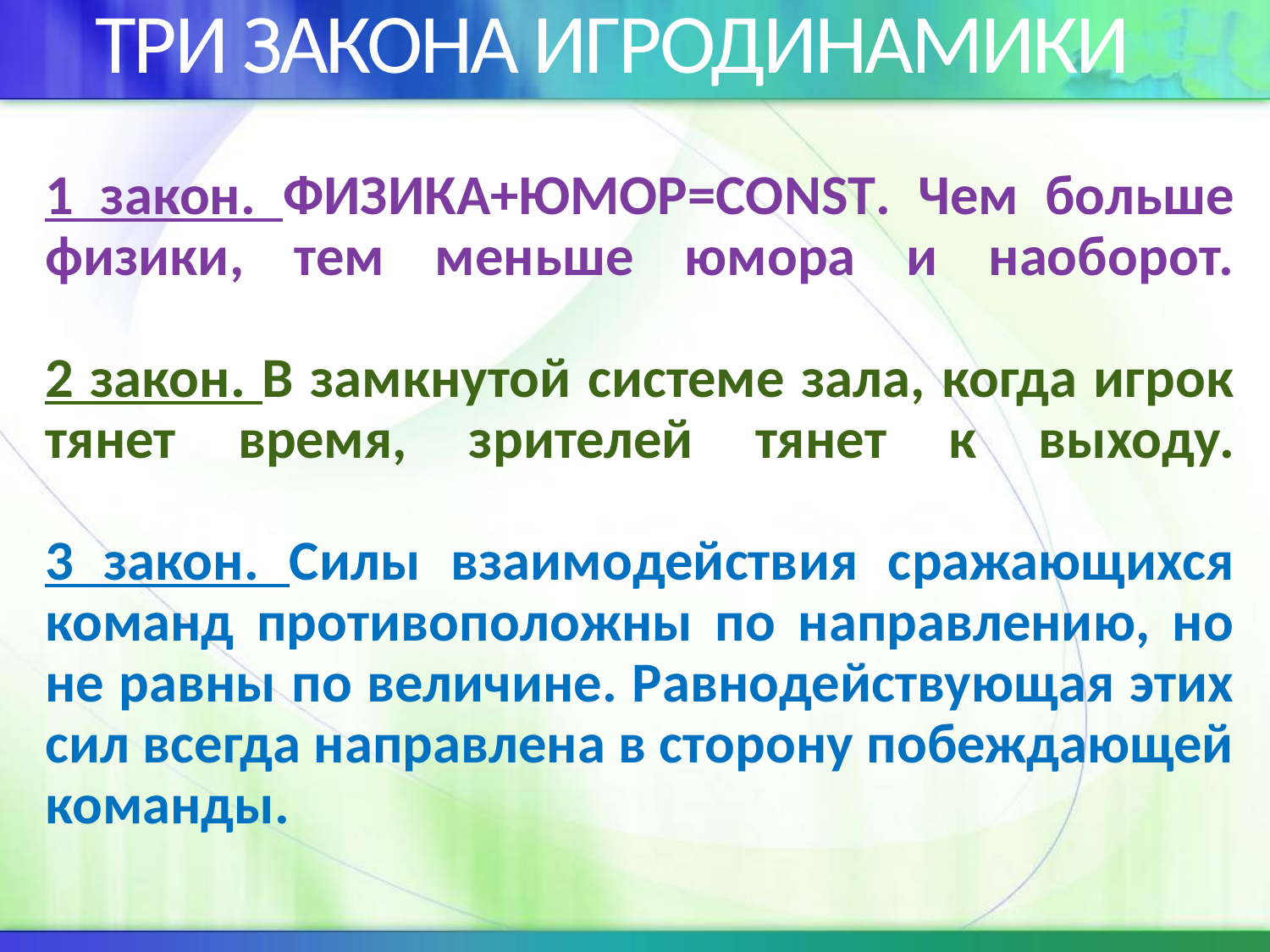

# ТРИ ЗАКОНА ИГРОДИНАМИКИ
1 закон. ФИЗИКА+ЮМОР=СОNST. Чем больше физики, тем меньше юмора и наоборот.
2 закон. В замкнутой системе зала, когда игрок тянет время, зрителей тянет к выходу.
3 закон. Силы взаимодействия сражающихся команд противоположны по направлению, но не равны по величине. Равнодействующая этих сил всегда направлена в сторону побеждающей команды.